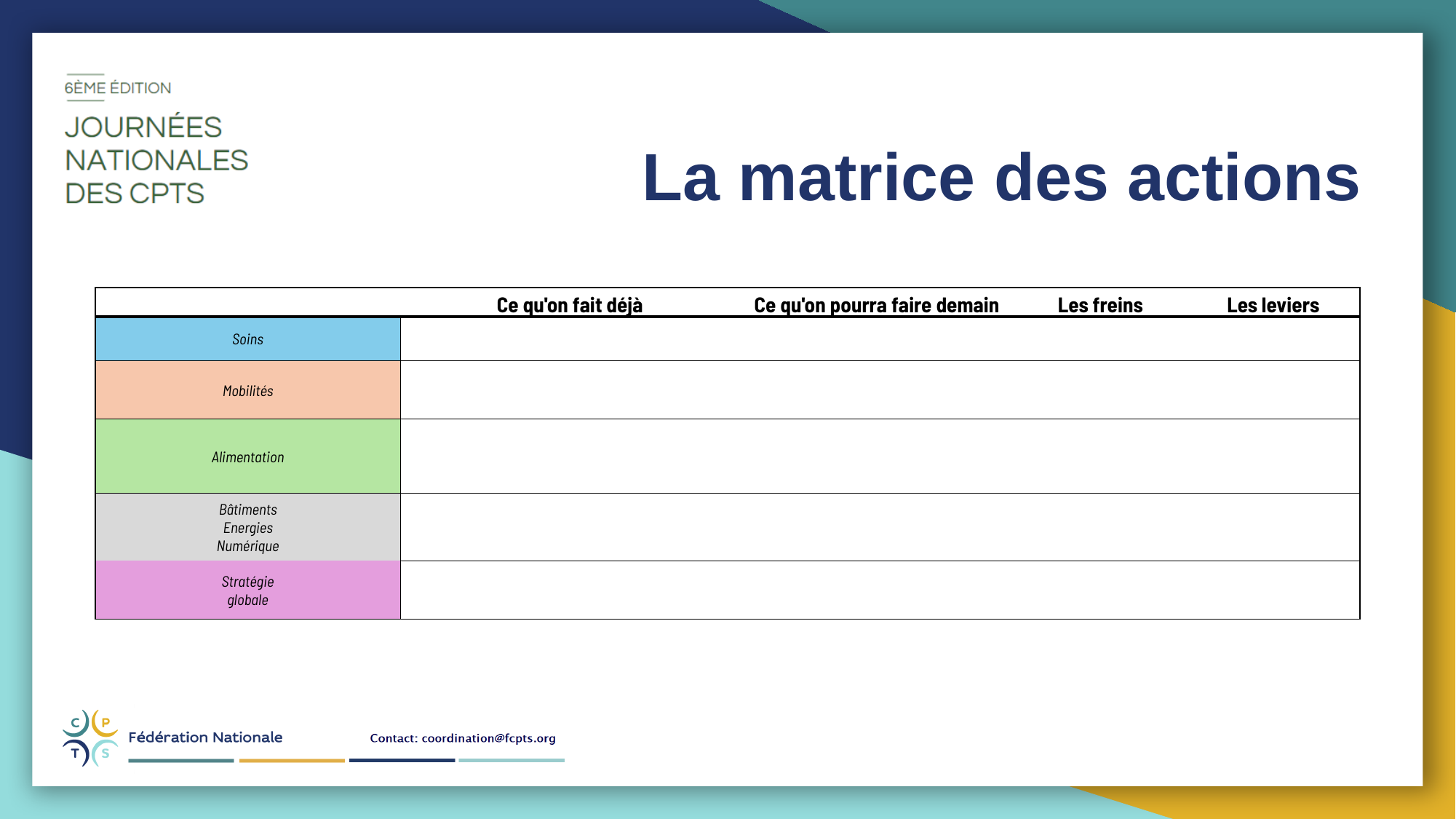

La matrice des actions
|  | Ce qu'on fait déjà | Ce qu'on pourra faire demain | Les freins | Les leviers |
| --- | --- | --- | --- | --- |
| Soins |  |  |  |  |
| Mobilités |  |  |  |  |
| Alimentation |  |  |  |  |
| Bâtiments Energies Numérique |  |  |  |  |
| Stratégie globale |  |  |  |  |